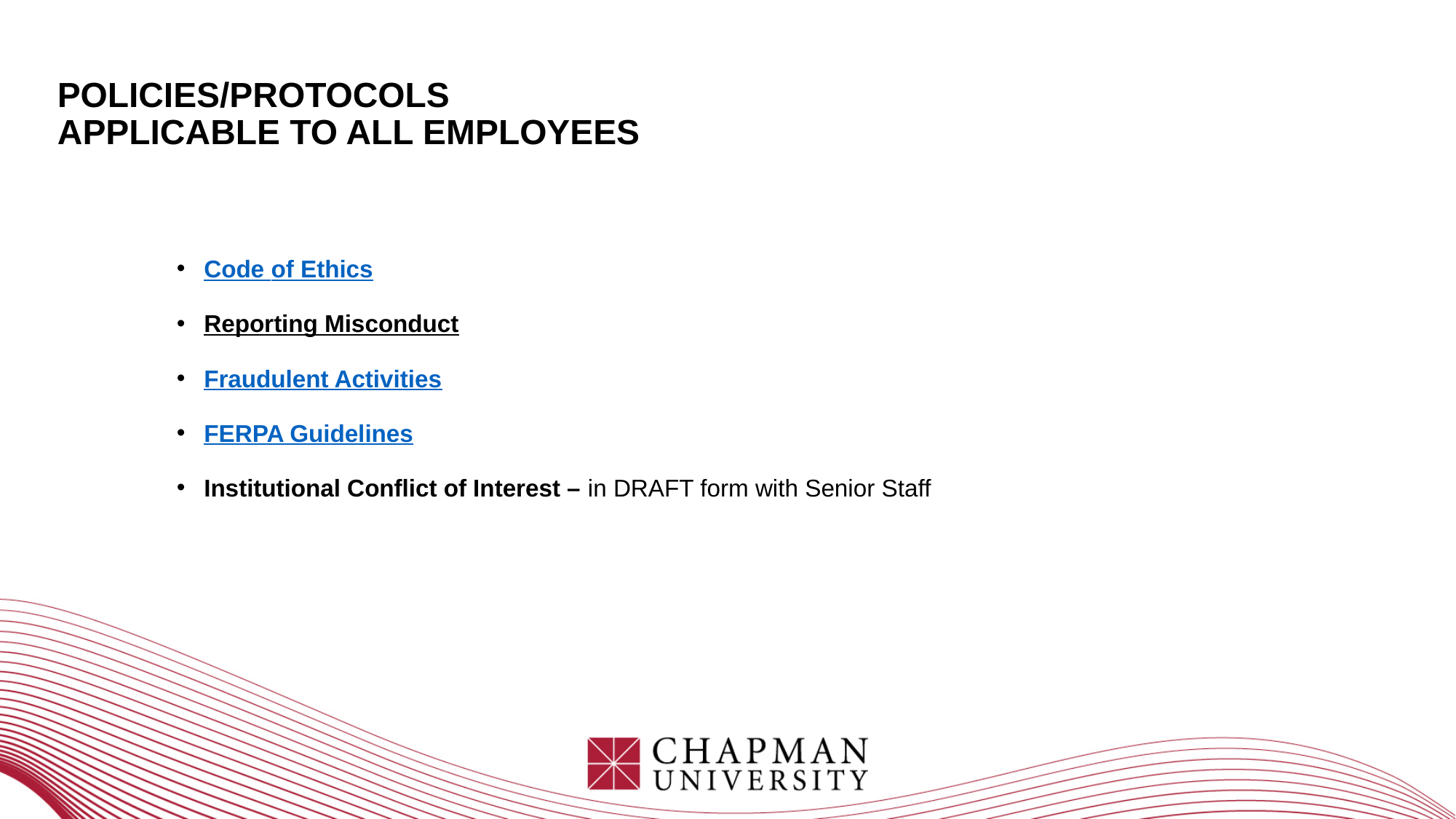

# Policies/Protocols Applicable to All Employees

Code of Ethics
Reporting Misconduct
Fraudulent Activities
FERPA Guidelines
Institutional Conflict of Interest – in DRAFT form with Senior Staff